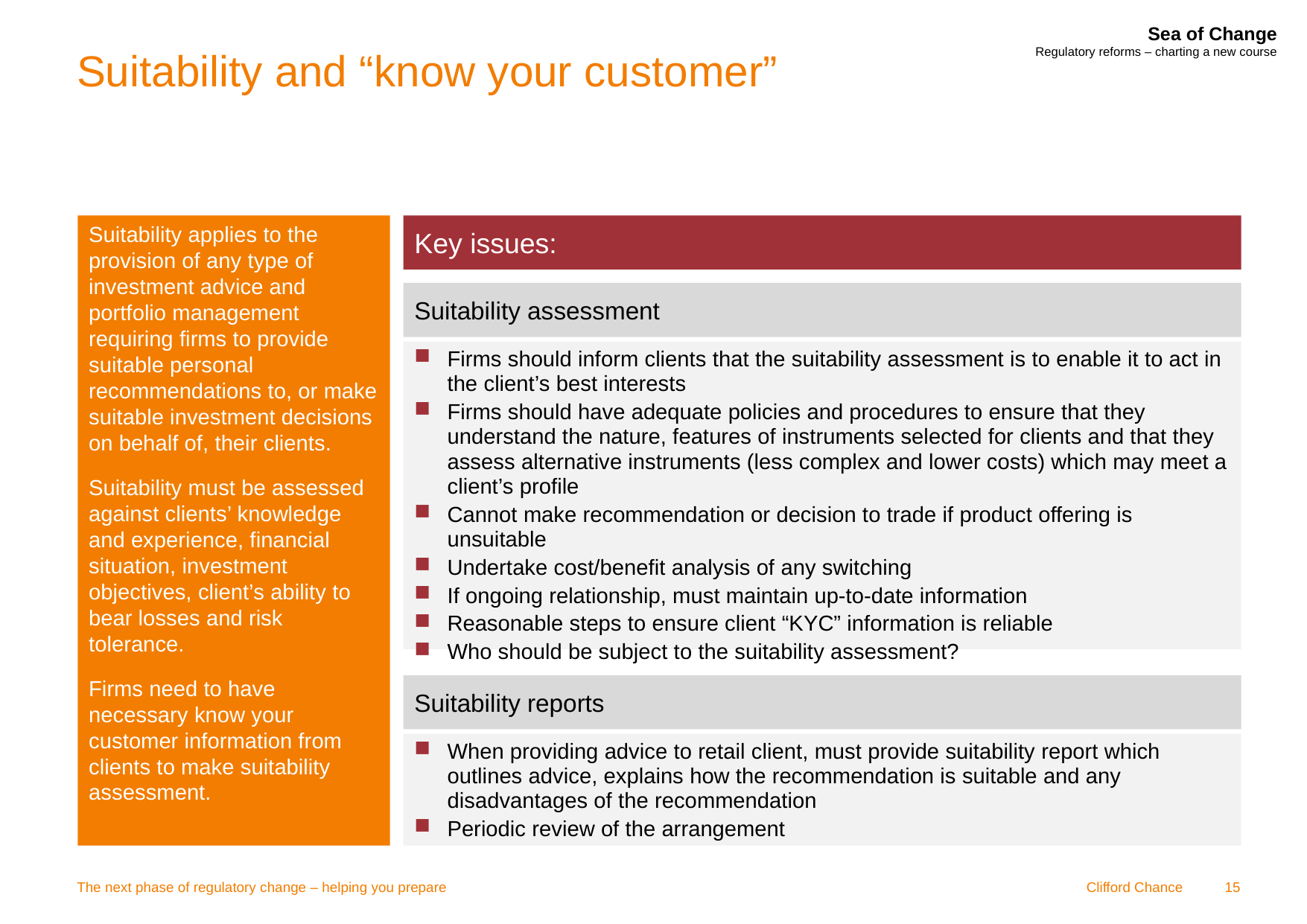

# Suitability and “know your customer”
Suitability applies to the provision of any type of investment advice and portfolio management requiring firms to provide suitable personal recommendations to, or make suitable investment decisions on behalf of, their clients.
Suitability must be assessed against clients’ knowledge and experience, financial situation, investment objectives, client’s ability to bear losses and risk tolerance.
Firms need to have necessary know your customer information from clients to make suitability assessment.
Key issues:
Suitability assessment
Firms should inform clients that the suitability assessment is to enable it to act in the client’s best interests
Firms should have adequate policies and procedures to ensure that they understand the nature, features of instruments selected for clients and that they assess alternative instruments (less complex and lower costs) which may meet a client’s profile
Cannot make recommendation or decision to trade if product offering is unsuitable
Undertake cost/benefit analysis of any switching
If ongoing relationship, must maintain up-to-date information
Reasonable steps to ensure client “KYC” information is reliable
Who should be subject to the suitability assessment?
Suitability reports
When providing advice to retail client, must provide suitability report which outlines advice, explains how the recommendation is suitable and any disadvantages of the recommendation
Periodic review of the arrangement

The next phase of regulatory change – helping you prepare
15